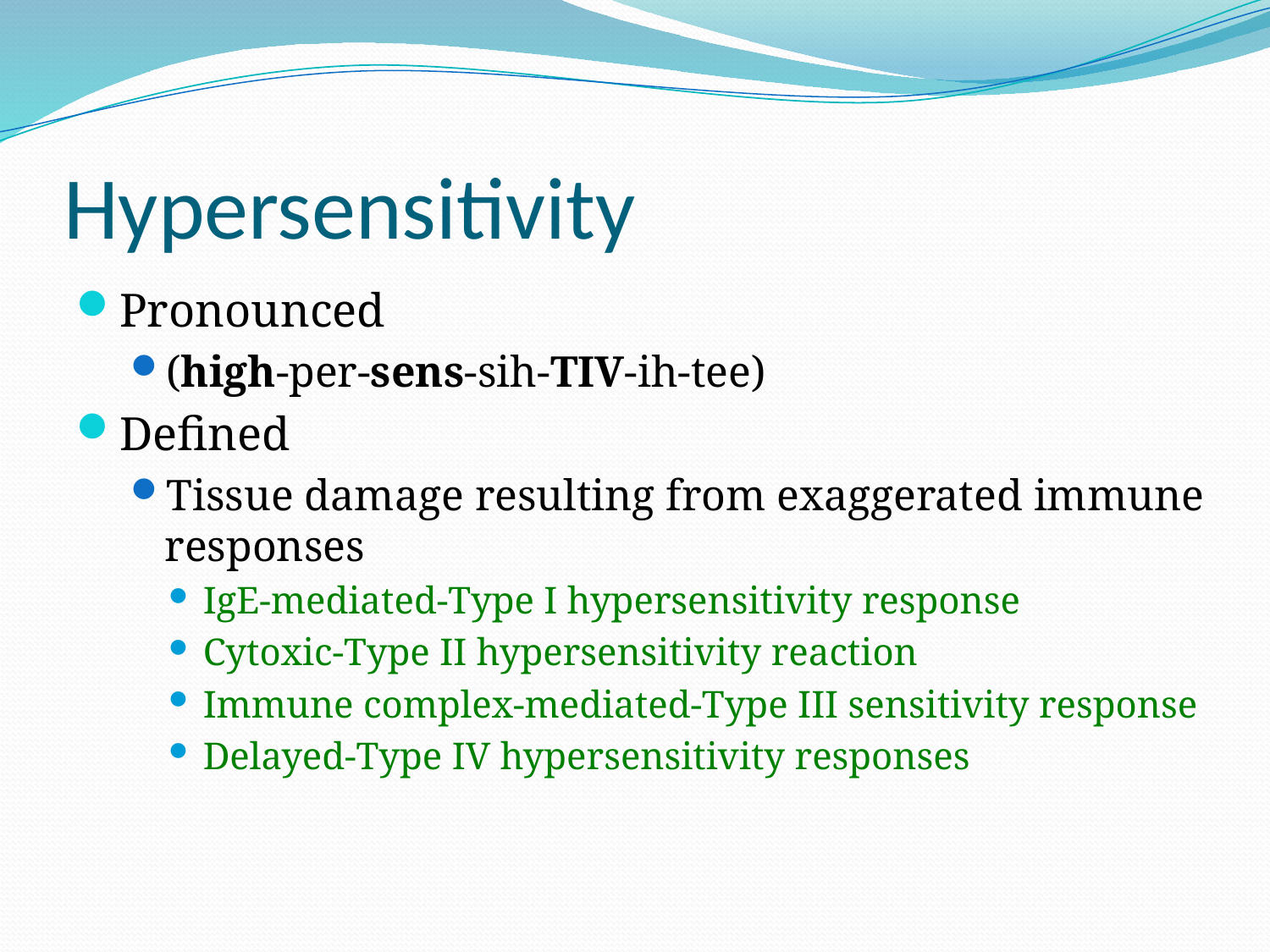

# Hypersensitivity
Pronounced
(high-per-sens-sih-TIV-ih-tee)
Defined
Tissue damage resulting from exaggerated immune responses
IgE-mediated-Type I hypersensitivity response
Cytoxic-Type II hypersensitivity reaction
Immune complex-mediated-Type III sensitivity response
Delayed-Type IV hypersensitivity responses